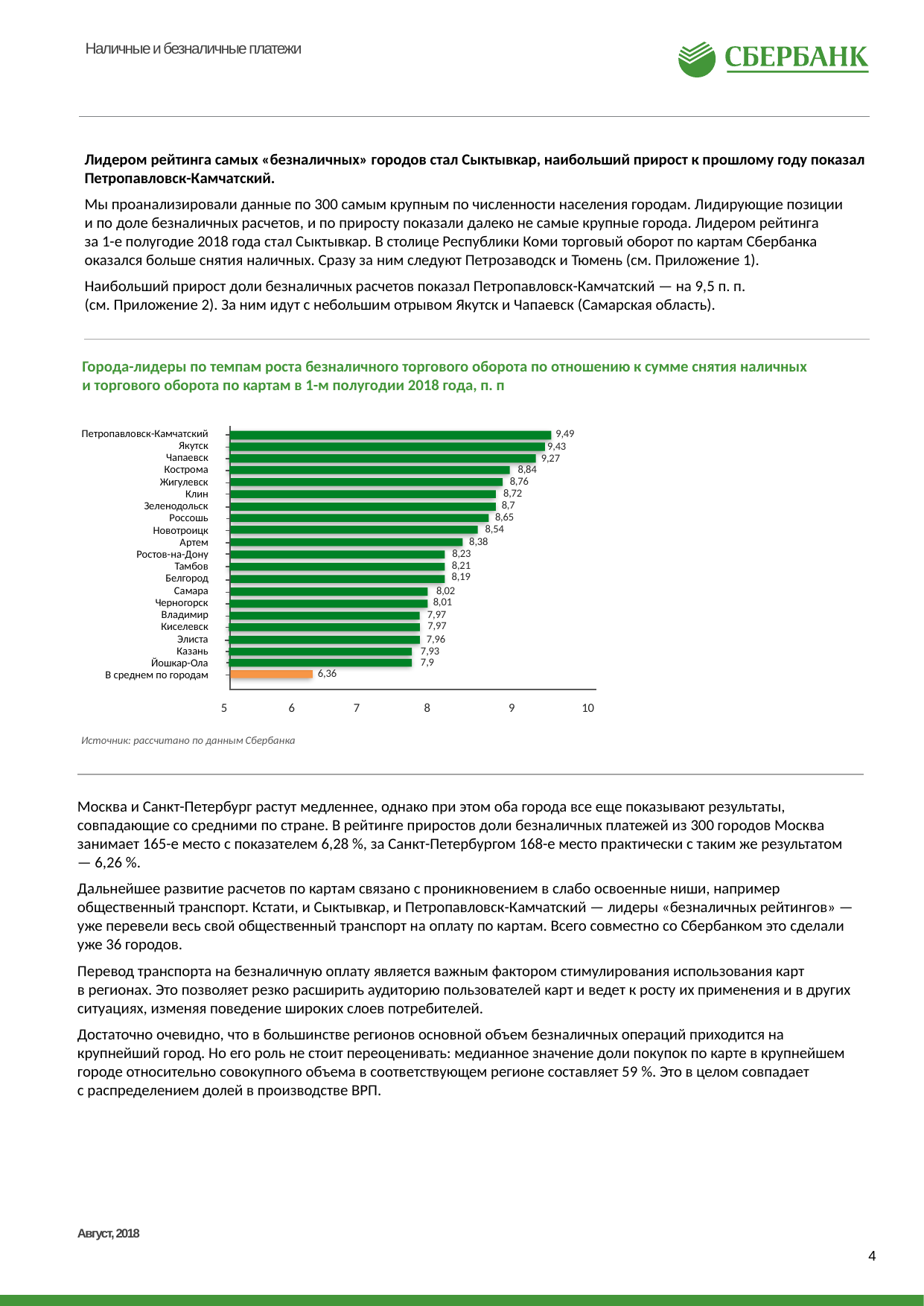

Наличные и безналичные платежи

Лидером рейтинга самых «безналичных» городов стал Сыктывкар, наибольший прирост к прошлому году показал Петропавловск-Камчатский.
Мы проанализировали данные по 300 самым крупным по численности населения городам. Лидирующие позиции
и по доле безналичных расчетов, и по приросту показали далеко не самые крупные города. Лидером рейтинга
за 1-е полугодие 2018 года стал Сыктывкар. В столице Республики Коми торговый оборот по картам Сбербанка оказался больше снятия наличных. Сразу за ним следуют Петрозаводск и Тюмень (см. Приложение 1).
Наибольший прирост доли безналичных расчетов показал Петропавловск-Камчатский — на 9,5 п. п.
(см. Приложение 2). За ним идут с небольшим отрывом Якутск и Чапаевск (Самарская область).

Города-лидеры по темпам роста безналичного торгового оборота по отношению к сумме снятия наличных
и торгового оборота по картам в 1-м полугодии 2018 года, п. п
Петропавловск-Камчатский
Якутск
Чапаевск
Кострома
Жигулевск
Клин
Зеленодольск
Россошь
Новотроицк
Артем
Ростов-на-Дону
Тамбов
Белгород
Самара
Черногорск
Владимир
Киселевск
Элиста
Казань
Йошкар-Ола
В среднем по городам
9,49
9,43
9,27
8,84
8,76
8,72
8,7
8,65
8,54
8,38
8,23
8,21
8,19
8,02
8,01
7,97
7,97
7,96
7,93
7,9
6,36

5                      6                     7                       8                            9                        10
Источник: рассчитано по данным Сбербанка

Москва и Санкт-Петербург растут медленнее, однако при этом оба города все еще показывают результаты, совпадающие со средними по стране. В рейтинге приростов доли безналичных платежей из 300 городов Москва занимает 165-е место с показателем 6,28 %, за Санкт-Петербургом 168-е место практически с таким же результатом — 6,26 %.
Дальнейшее развитие расчетов по картам связано с проникновением в слабо освоенные ниши, например общественный транспорт. Кстати, и Сыктывкар, и Петропавловск-Камчатский — лидеры «безналичных рейтингов» — уже перевели весь свой общественный транспорт на оплату по картам. Всего совместно со Сбербанком это сделали уже 36 городов.
Перевод транспорта на безналичную оплату является важным фактором стимулирования использования карт
в регионах. Это позволяет резко расширить аудиторию пользователей карт и ведет к росту их применения и в других ситуациях, изменяя поведение широких слоев потребителей.
Достаточно очевидно, что в большинстве регионов основной объем безналичных операций приходится на крупнейший город. Но его роль не стоит переоценивать: медианное значение доли покупок по карте в крупнейшем городе относительно совокупного объема в соответствующем регионе составляет 59 %. Это в целом совпадает
с распределением долей в производстве ВРП.
раз
12
8
4
0
Август, 2018
4